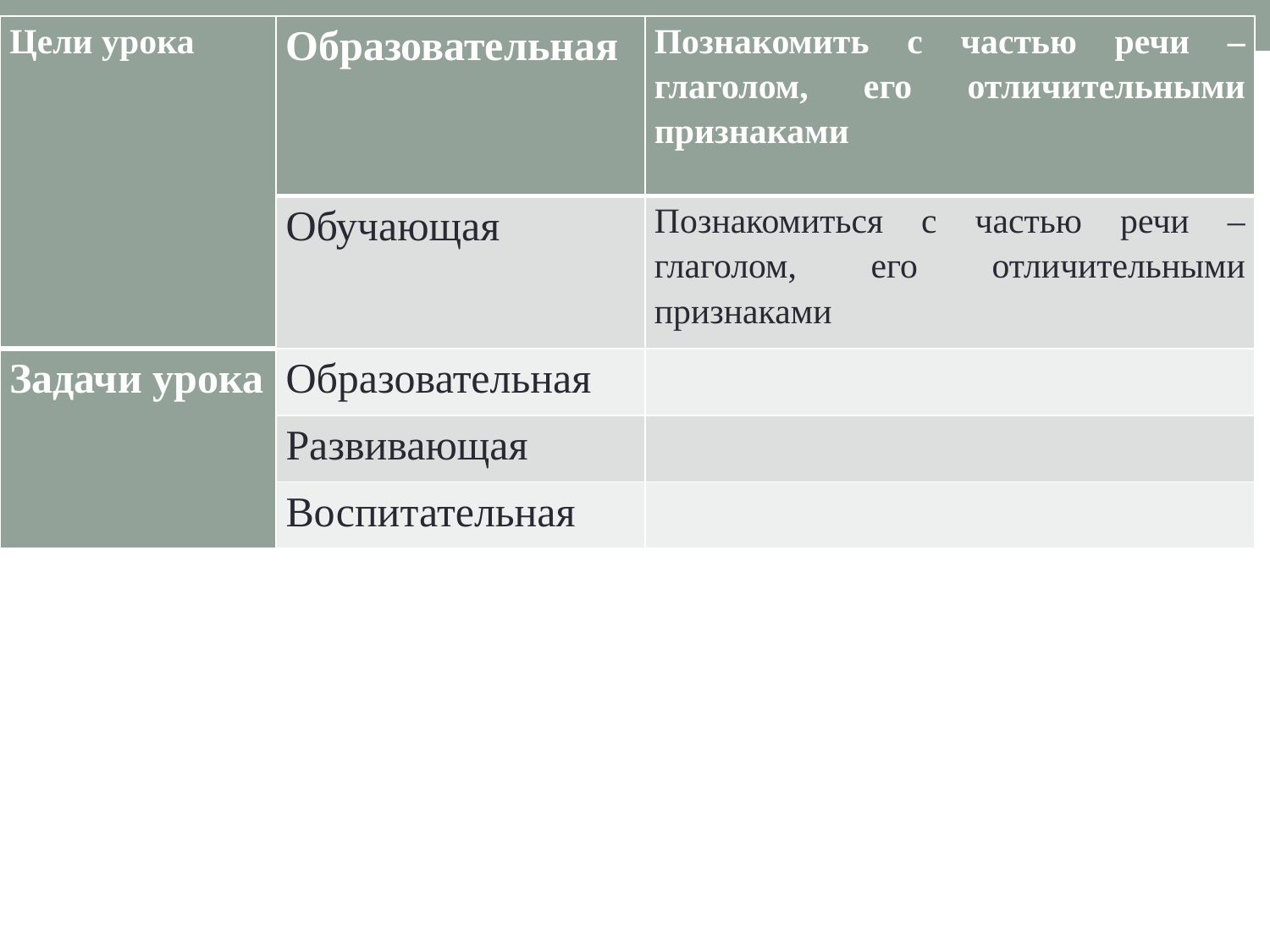

| Цели урока | Образовательная | Познакомить с частью речи – глаголом, его отличительными признаками |
| --- | --- | --- |
|  | Обучающая | Познакомиться с частью речи – глаголом, его отличительными признаками |
| Задачи урока | Образовательная |  |
|  | Развивающая |  |
|  | Воспитательная |  |